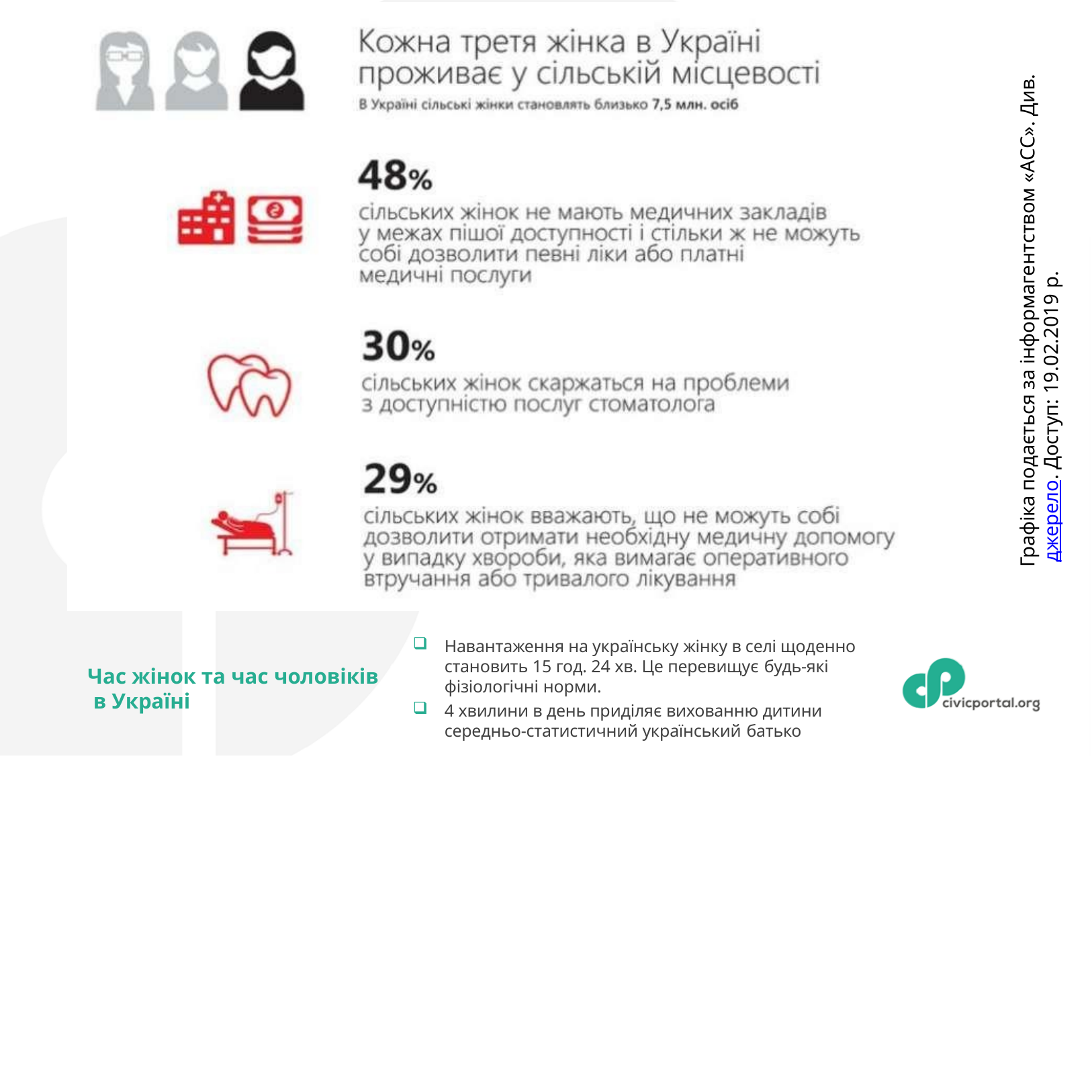

Графіка подається за інформагентством «АСС». Див.  джерело. Доступ: 19.02.2019 р.
Навантаження на українську жінку в селі щоденно  становить 15 год. 24 хв. Це перевищує будь-які
фізіологічні норми.
4 хвилини в день приділяє вихованню дитини  середньо-статистичний український батько
Час жінок та час чоловіків  в Україні